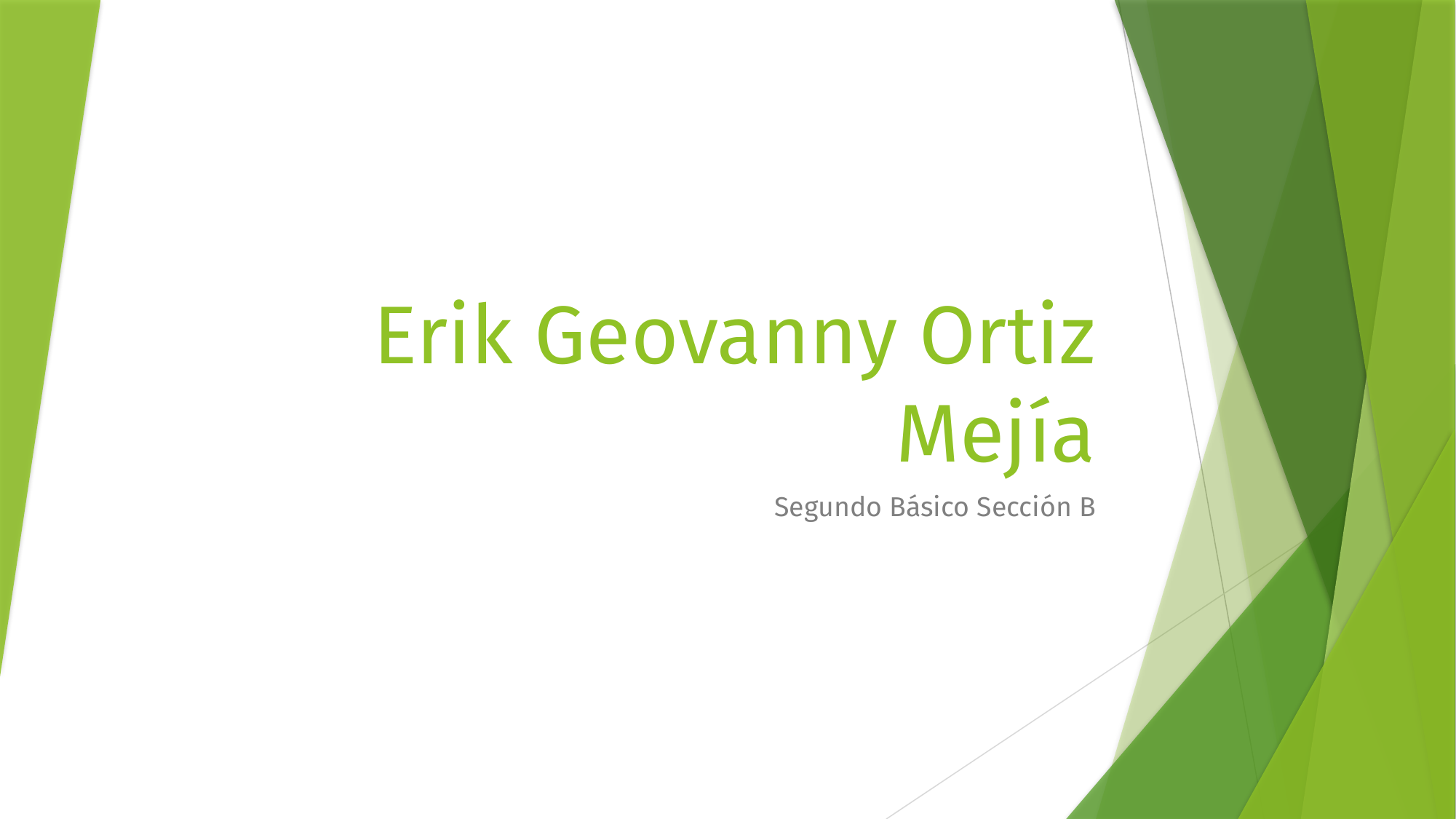

# Erik Geovanny Ortiz Mejía
Segundo Básico Sección B